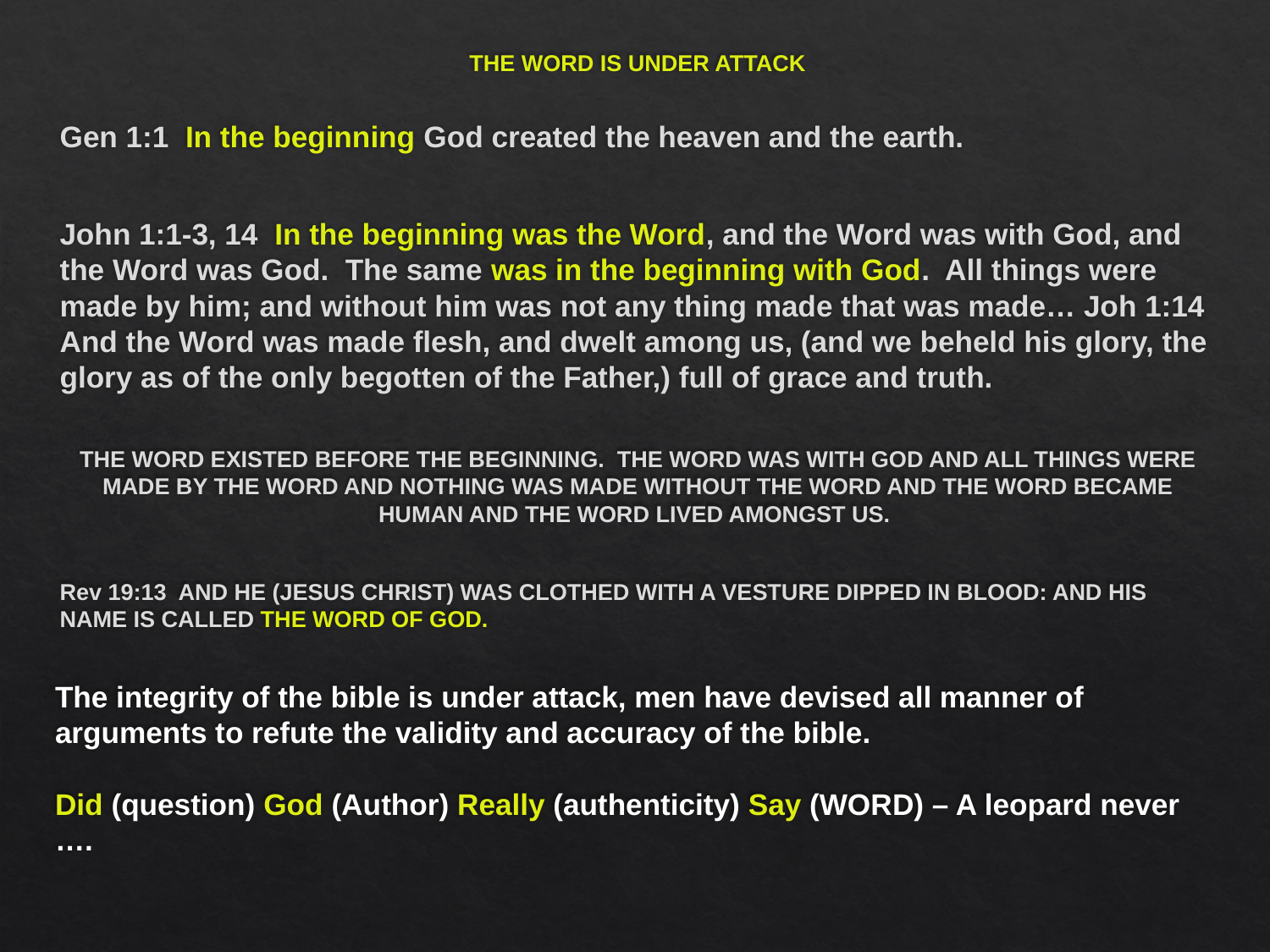

THE WORD IS UNDER ATTACK

Gen 1:1  In the beginning God created the heaven and the earth.

John 1:1-3, 14  In the beginning was the Word, and the Word was with God, and the Word was God.  The same was in the beginning with God.  All things were made by him; and without him was not any thing made that was made… Joh 1:14  And the Word was made flesh, and dwelt among us, (and we beheld his glory, the glory as of the only begotten of the Father,) full of grace and truth.

THE WORD EXISTED BEFORE THE BEGINNING.  THE WORD WAS WITH GOD AND ALL THINGS WERE MADE BY THE WORD AND NOTHING WAS MADE WITHOUT THE WORD AND THE WORD BECAME HUMAN AND THE WORD LIVED AMONGST US.

Rev 19:13  AND HE (JESUS CHRIST) WAS CLOTHED WITH A VESTURE DIPPED IN BLOOD: AND HIS NAME IS CALLED THE WORD OF GOD.

The integrity of the bible is under attack, men have devised all manner of arguments to refute the validity and accuracy of the bible.

Did (question) God (Author) Really (authenticity) Say (WORD) – A leopard never ….